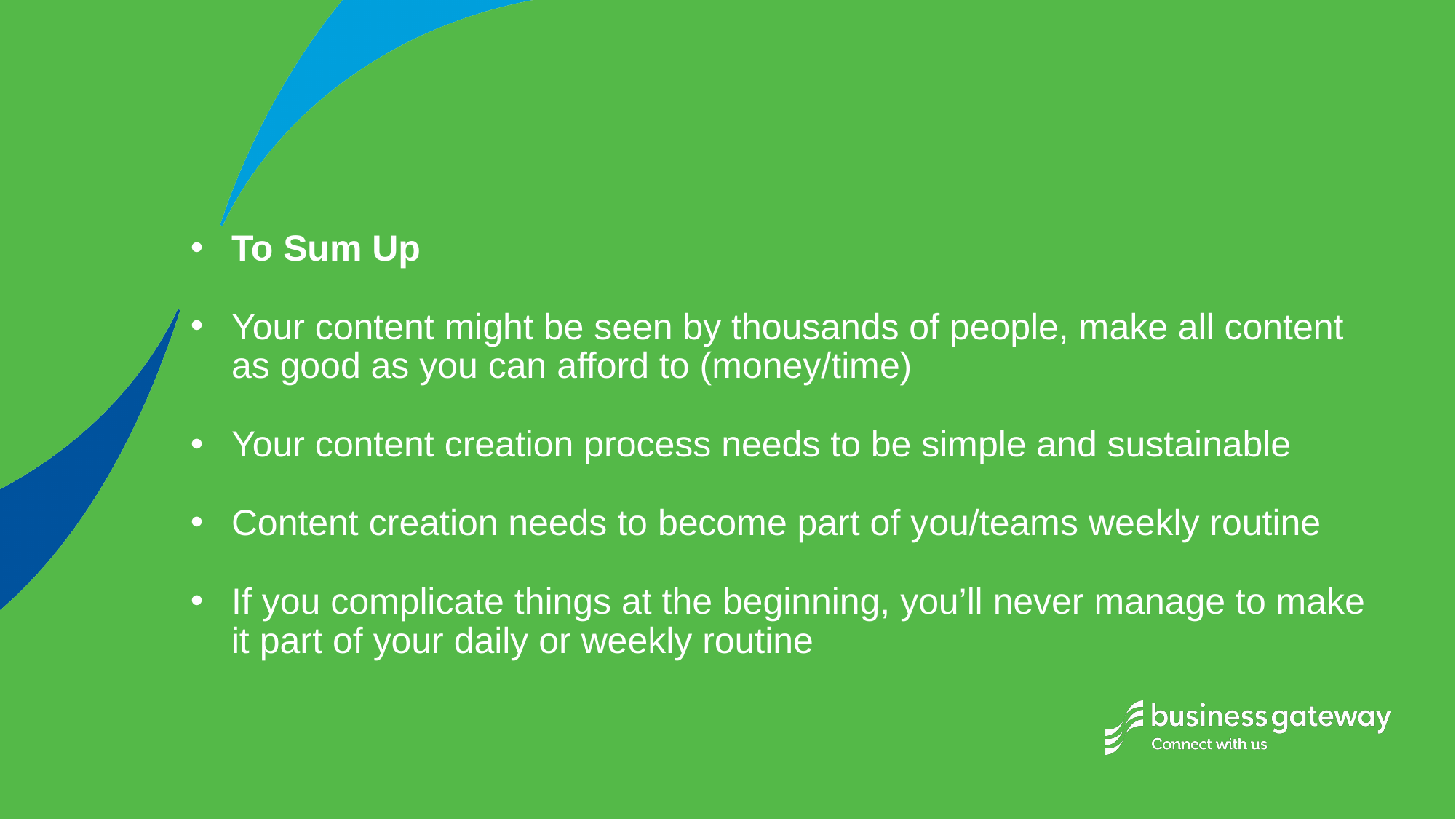

To Sum Up

Your content might be seen by thousands of people, make all content as good as you can afford to (money/time)

Your content creation process needs to be simple and sustainable

Content creation needs to become part of you/teams weekly routine

If you complicate things at the beginning, you’ll never manage to make it part of your daily or weekly routine